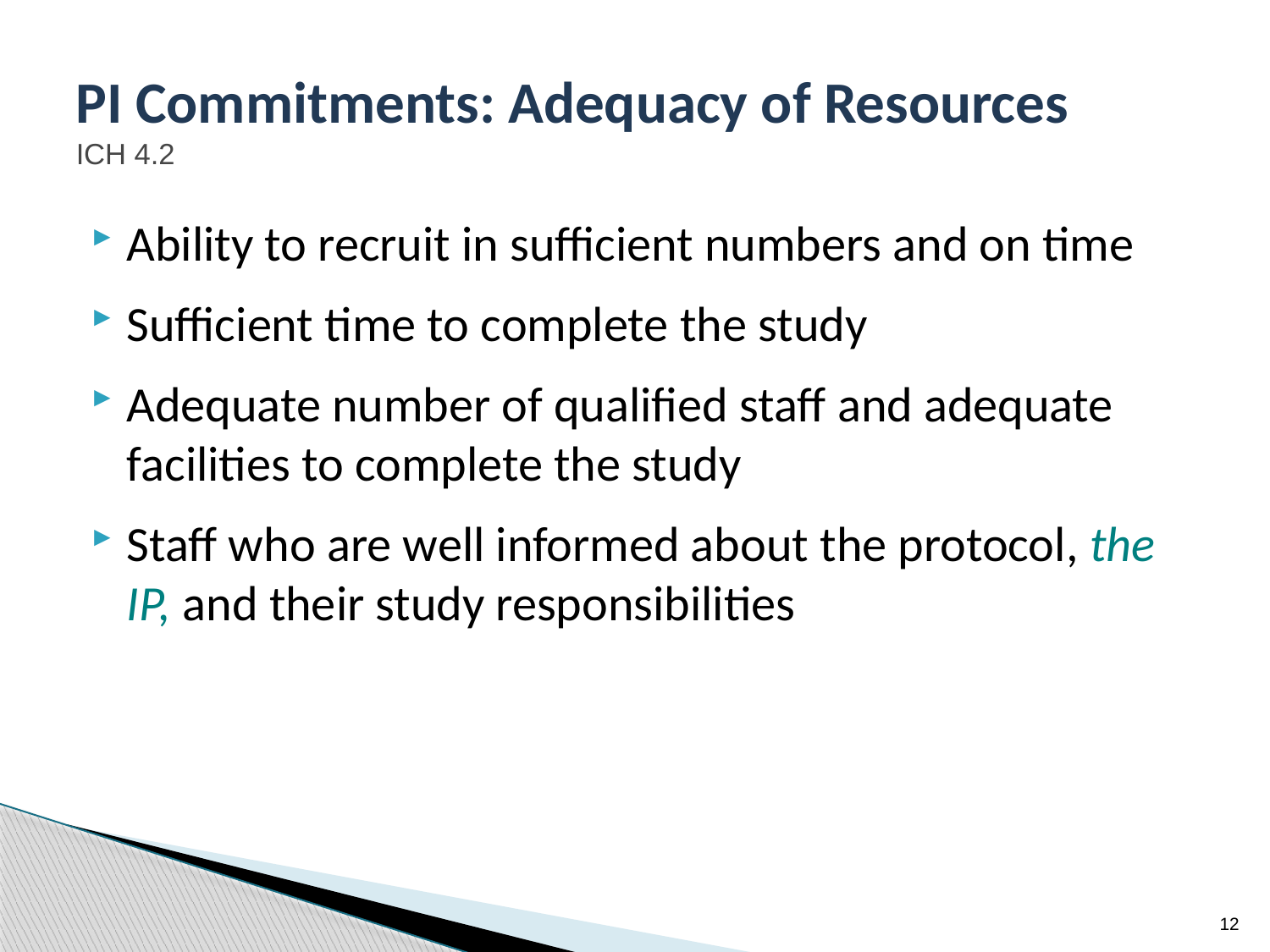

# PI Commitments: Adequacy of Resources ICH 4.2
Ability to recruit in sufficient numbers and on time
Sufficient time to complete the study
Adequate number of qualified staff and adequate facilities to complete the study
Staff who are well informed about the protocol, the IP, and their study responsibilities
12